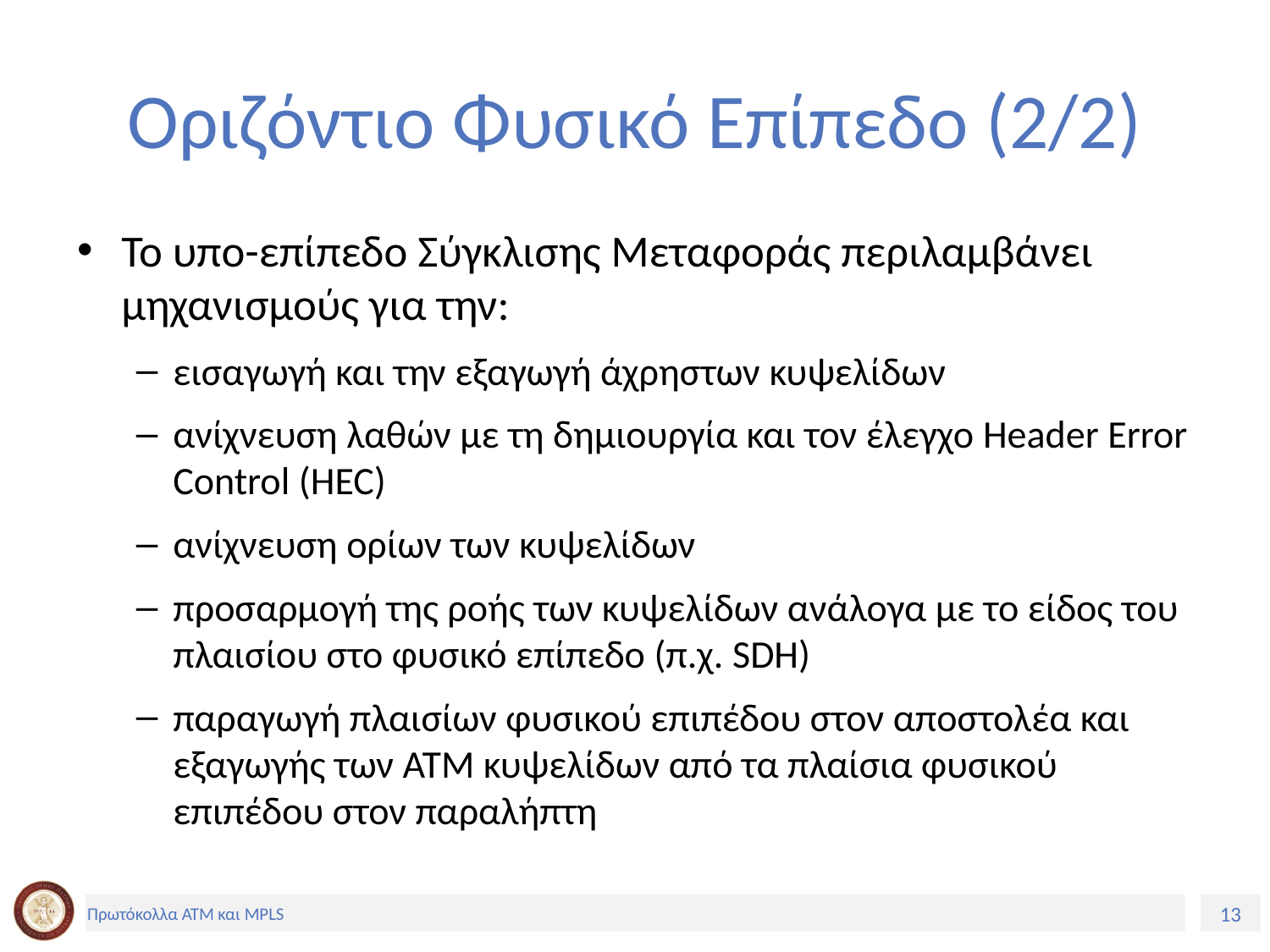

# Οριζόντιο Φυσικό Επίπεδο (2/2)
Το υπο-επίπεδο Σύγκλισης Μεταφοράς περιλαμβάνει μηχανισμούς για την:
εισαγωγή και την εξαγωγή άχρηστων κυψελίδων
ανίχνευση λαθών με τη δημιουργία και τον έλεγχο Header Error Control (HEC)
ανίχνευση ορίων των κυψελίδων
προσαρμογή της ροής των κυψελίδων ανάλογα με το είδος του πλαισίου στο φυσικό επίπεδο (π.χ. SDH)
παραγωγή πλαισίων φυσικού επιπέδου στον αποστολέα και εξαγωγής των ΑΤΜ κυψελίδων από τα πλαίσια φυσικού επιπέδου στον παραλήπτη